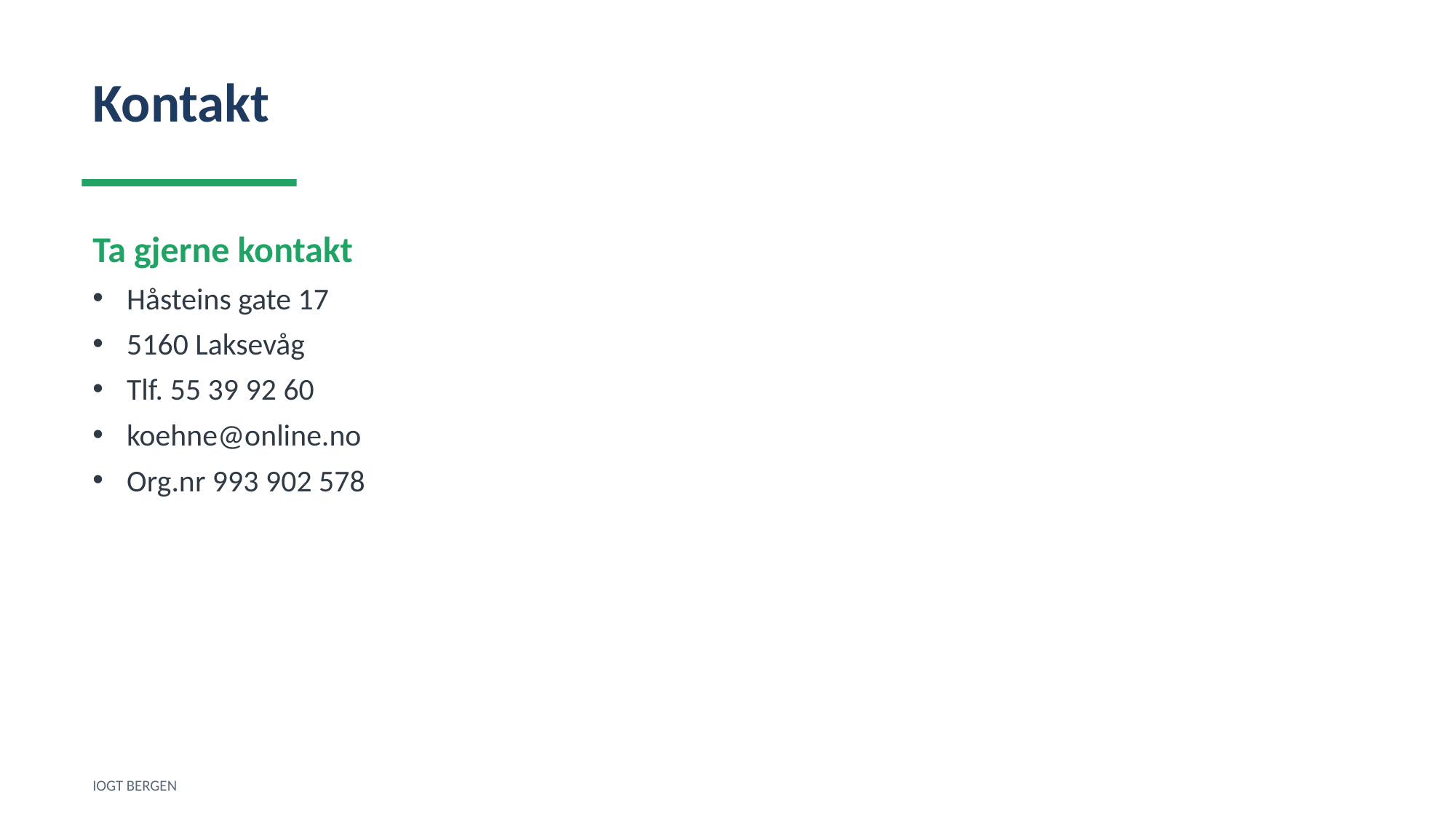

Kontakt

Ta gjerne kontakt
Håsteins gate 17
5160 Laksevåg
Tlf. 55 39 92 60
koehne@online.no
Org.nr 993 902 578
IOGT BERGEN